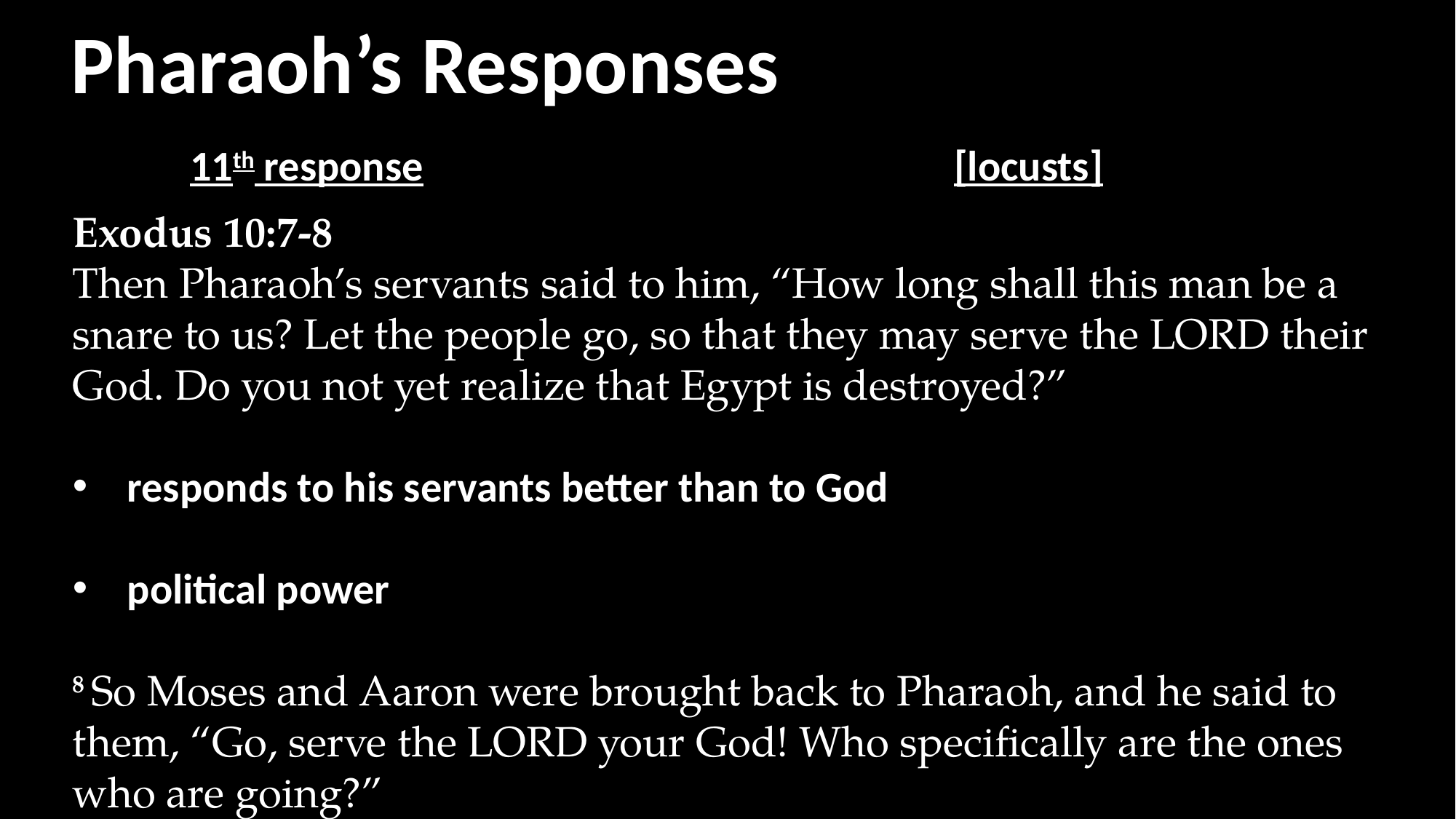

Pharaoh’s Responses
11th response					[locusts]
Exodus 10:7-8
Then Pharaoh’s servants said to him, “How long shall this man be a snare to us? Let the people go, so that they may serve the Lord their God. Do you not yet realize that Egypt is destroyed?”

responds to his servants better than to God

political power

8 So Moses and Aaron were brought back to Pharaoh, and he said to them, “Go, serve the Lord your God! Who specifically are the ones who are going?”